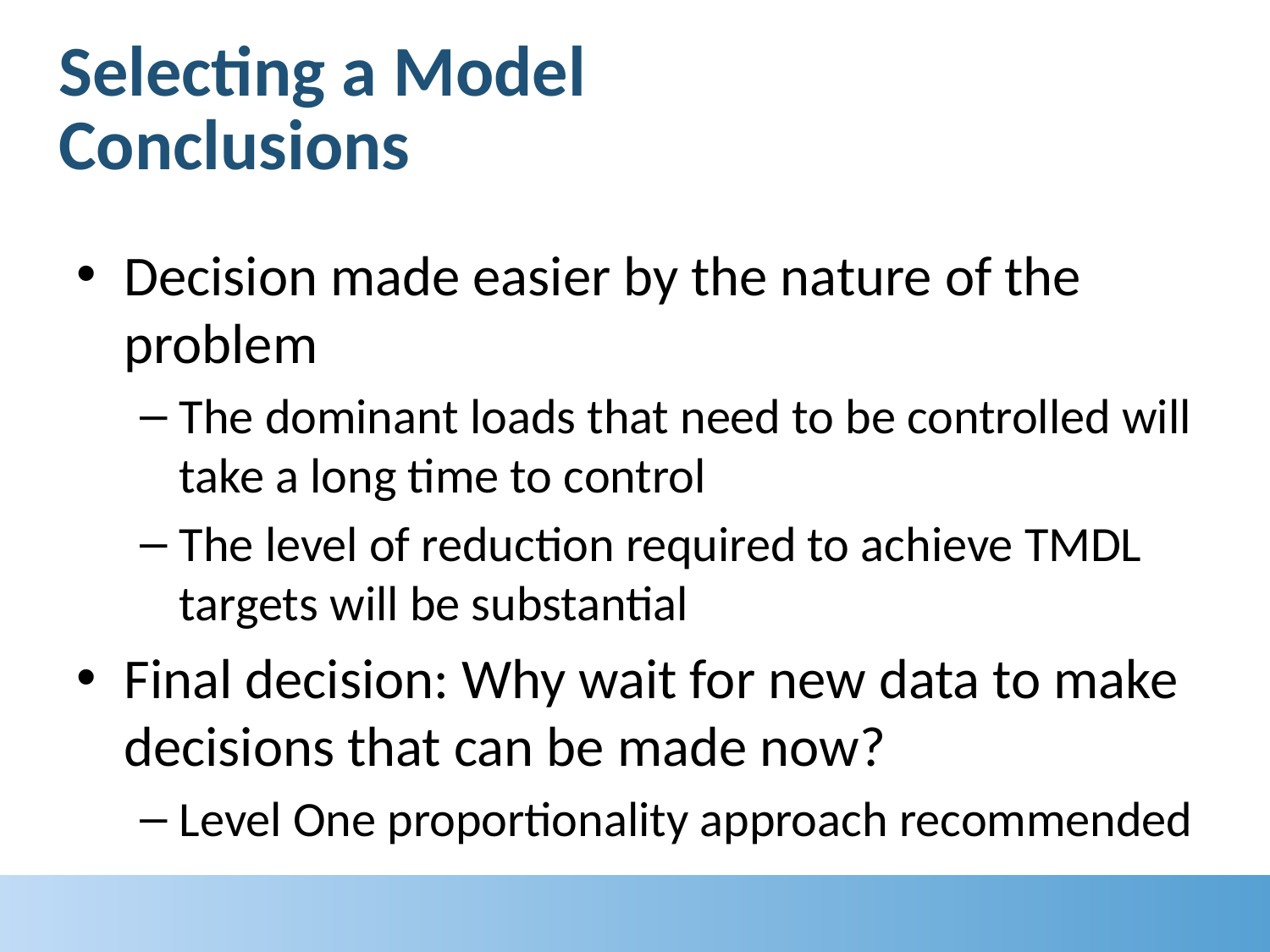

# Selecting a Model Conclusions
Decision made easier by the nature of the problem
The dominant loads that need to be controlled will take a long time to control
The level of reduction required to achieve TMDL targets will be substantial
Final decision: Why wait for new data to make decisions that can be made now?
Level One proportionality approach recommended